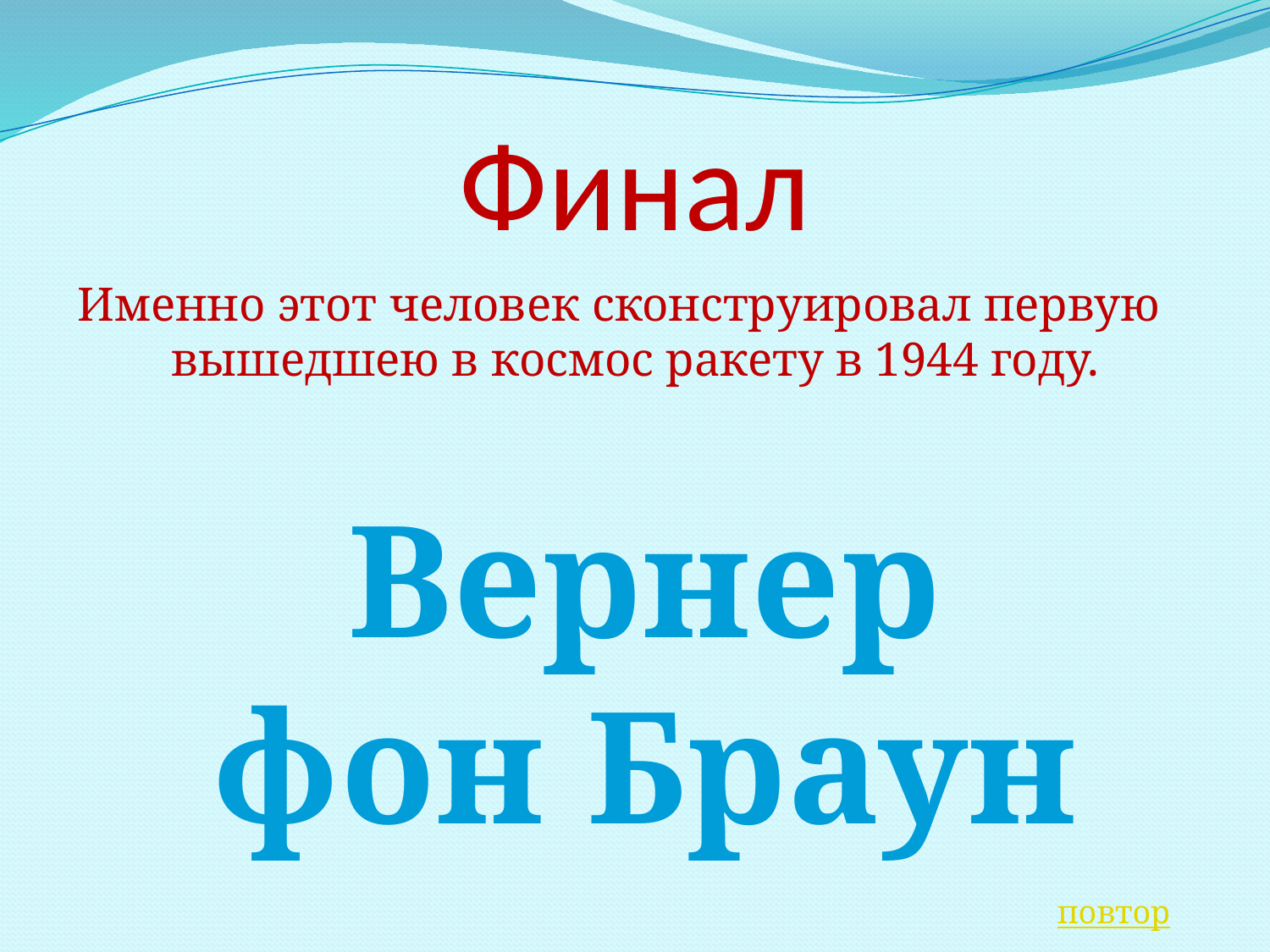

# Финал
Именно этот человек сконструировал первую вышедшею в космос ракету в 1944 году.
Вернер
фон Браун
повтор